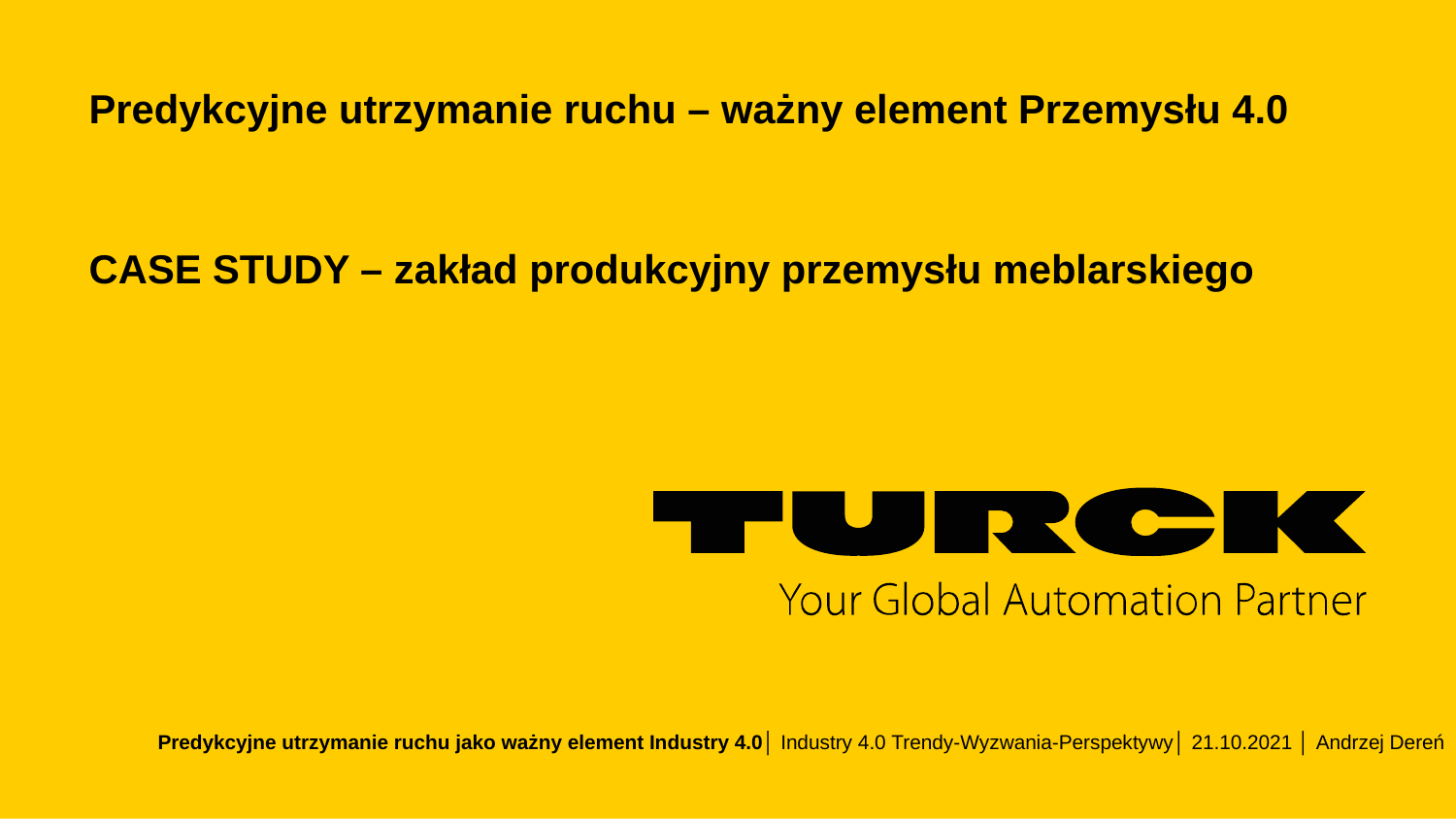

Predykcyjne utrzymanie ruchu – ważny element Przemysłu 4.0

CASE STUDY – zakład produkcyjny przemysłu meblarskiego

Predykcyjne utrzymanie ruchu jako ważny element Industry 4.0│ Industry 4.0 Trendy-Wyzwania-Perspektywy│ 21.10.2021 │ Andrzej Dereń